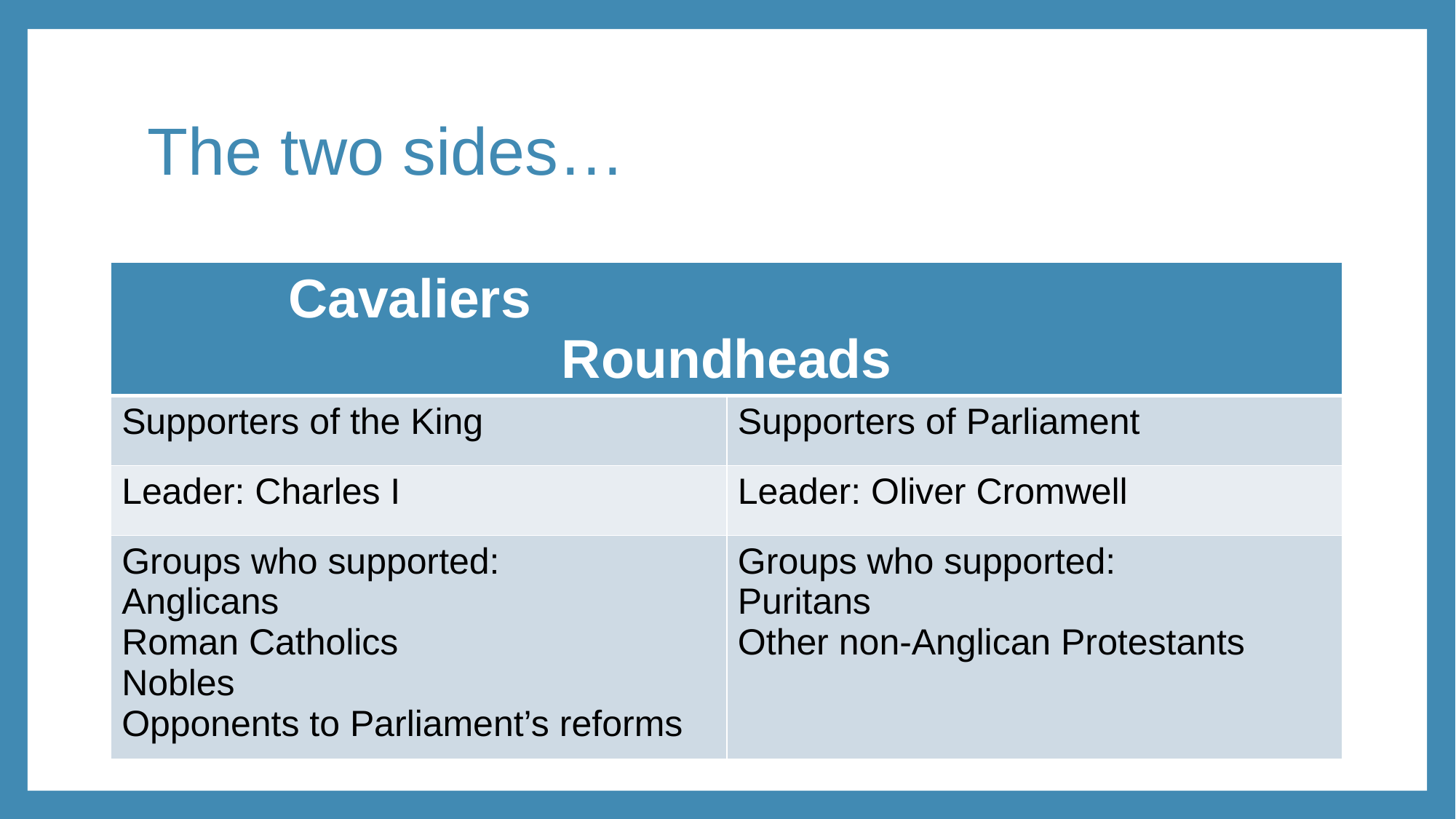

# The two sides…
| Cavaliers Roundheads |  |
| --- | --- |
| Supporters of the King | Supporters of Parliament |
| Leader: Charles I | Leader: Oliver Cromwell |
| Groups who supported: Anglicans Roman Catholics Nobles Opponents to Parliament’s reforms | Groups who supported: Puritans Other non-Anglican Protestants |